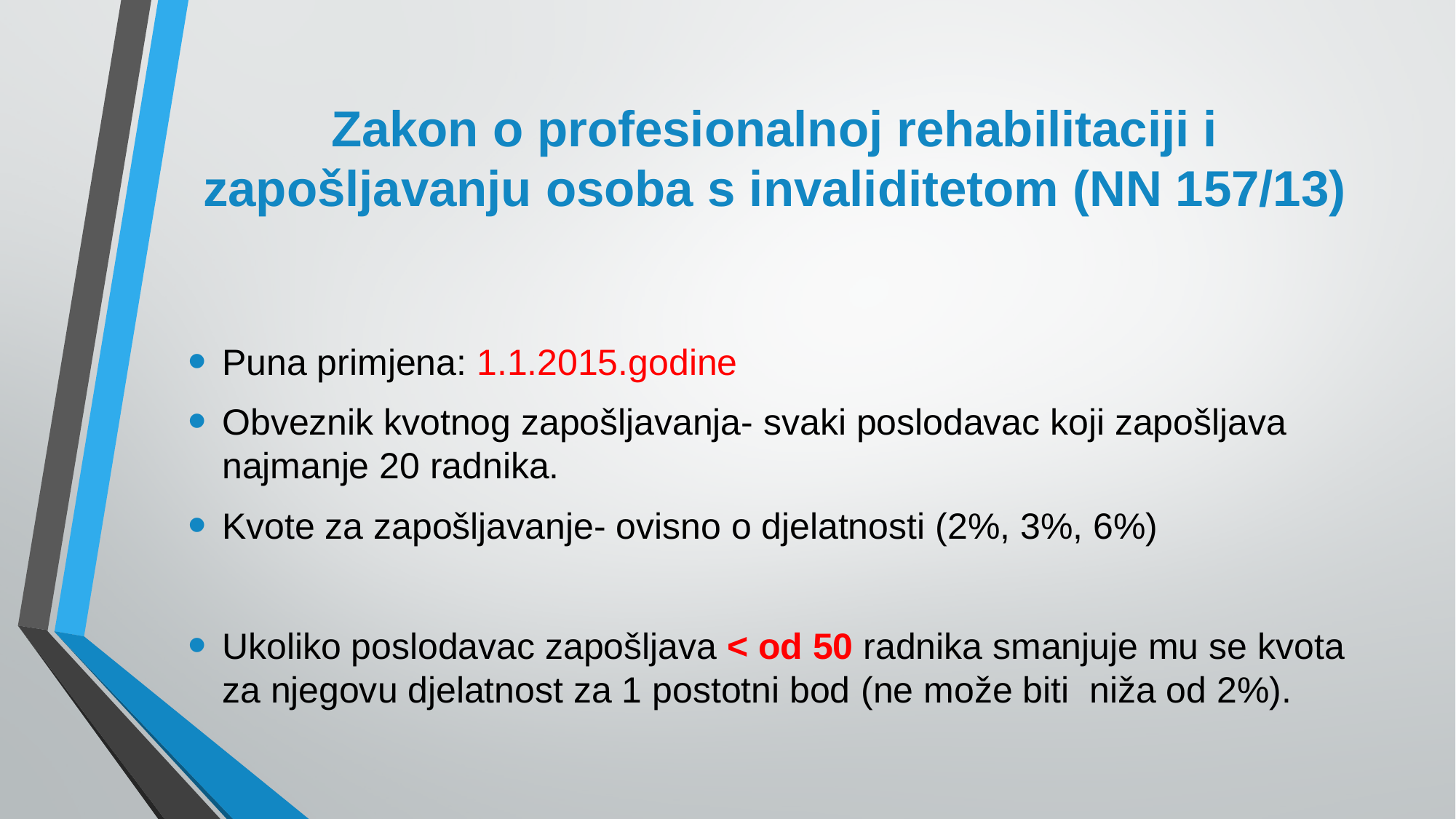

# Zakon o profesionalnoj rehabilitaciji i zapošljavanju osoba s invaliditetom (NN 157/13)
Puna primjena: 1.1.2015.godine
Obveznik kvotnog zapošljavanja- svaki poslodavac koji zapošljava najmanje 20 radnika.
Kvote za zapošljavanje- ovisno o djelatnosti (2%, 3%, 6%)

Ukoliko poslodavac zapošljava < od 50 radnika smanjuje mu se kvota za njegovu djelatnost za 1 postotni bod (ne može biti  niža od 2%).